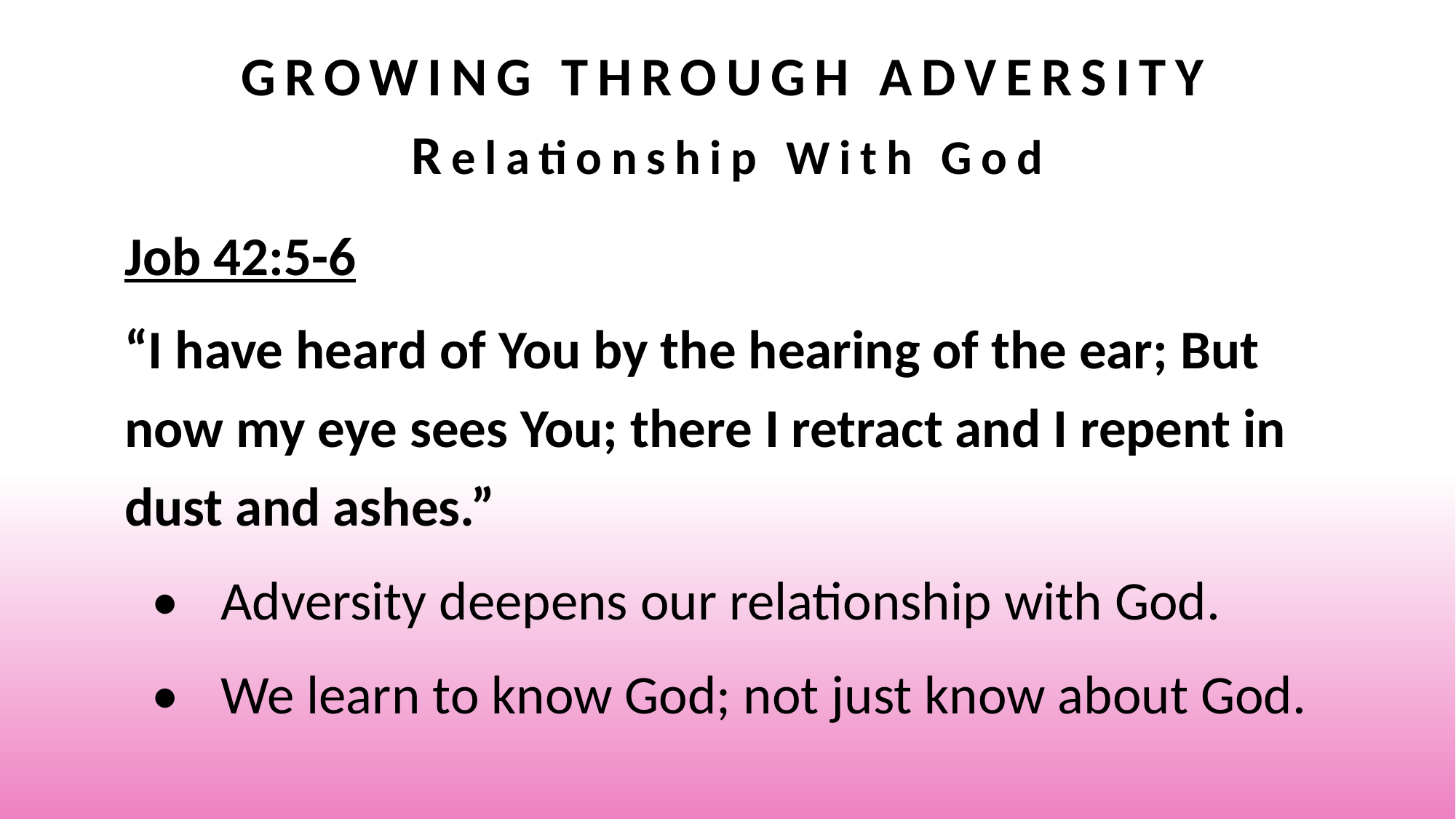

# Growing Through Adversity Relationship With God
Job 42:5-6
“I have heard of You by the hearing of the ear; But now my eye sees You; there I retract and I repent in dust and ashes.”
•	Adversity deepens our relationship with God.
•	We learn to know God; not just know about God.